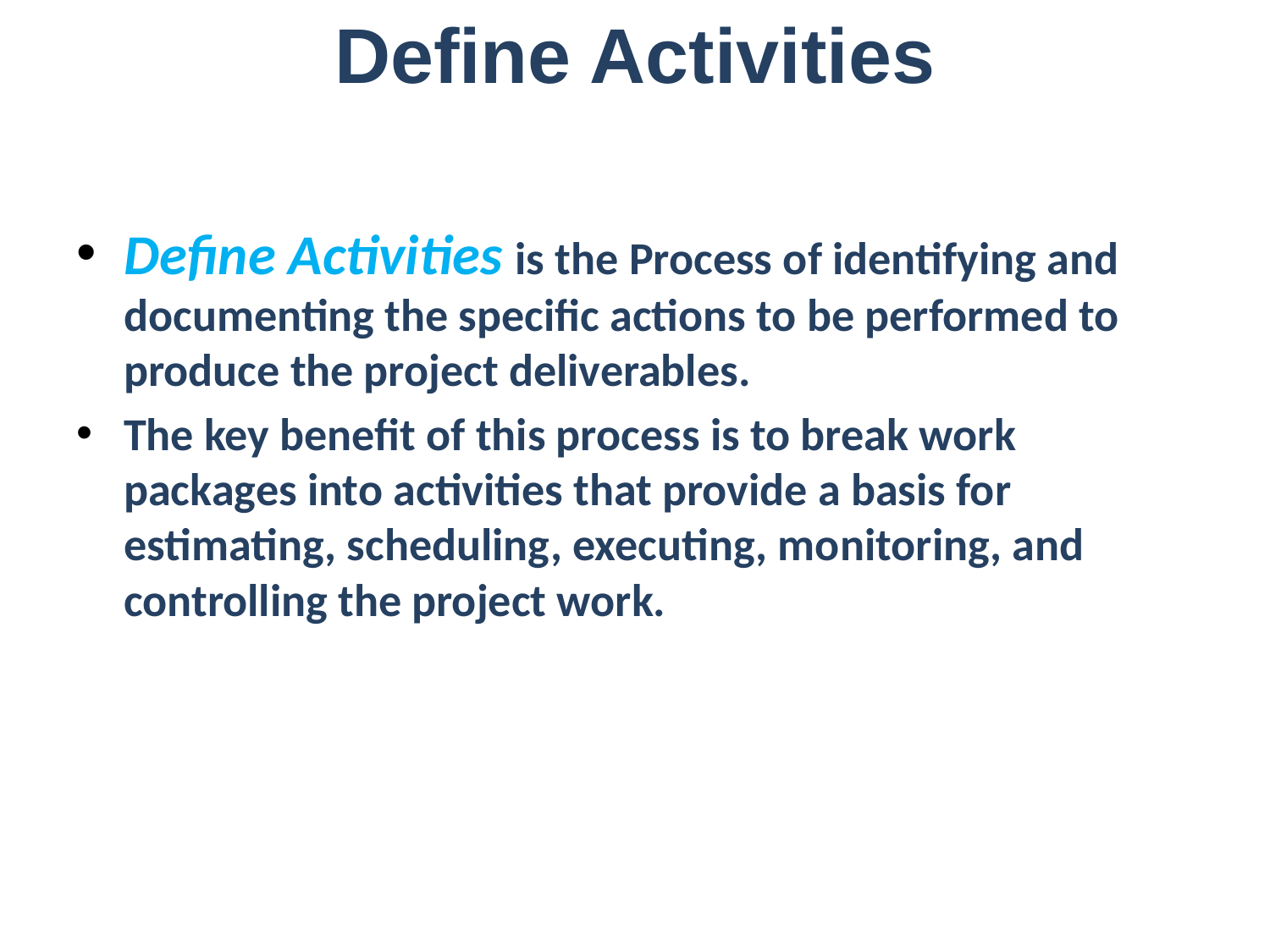

Define Activities
Define Activities is the Process of identifying and documenting the specific actions to be performed to produce the project deliverables.
The key benefit of this process is to break work packages into activities that provide a basis for estimating, scheduling, executing, monitoring, and controlling the project work.